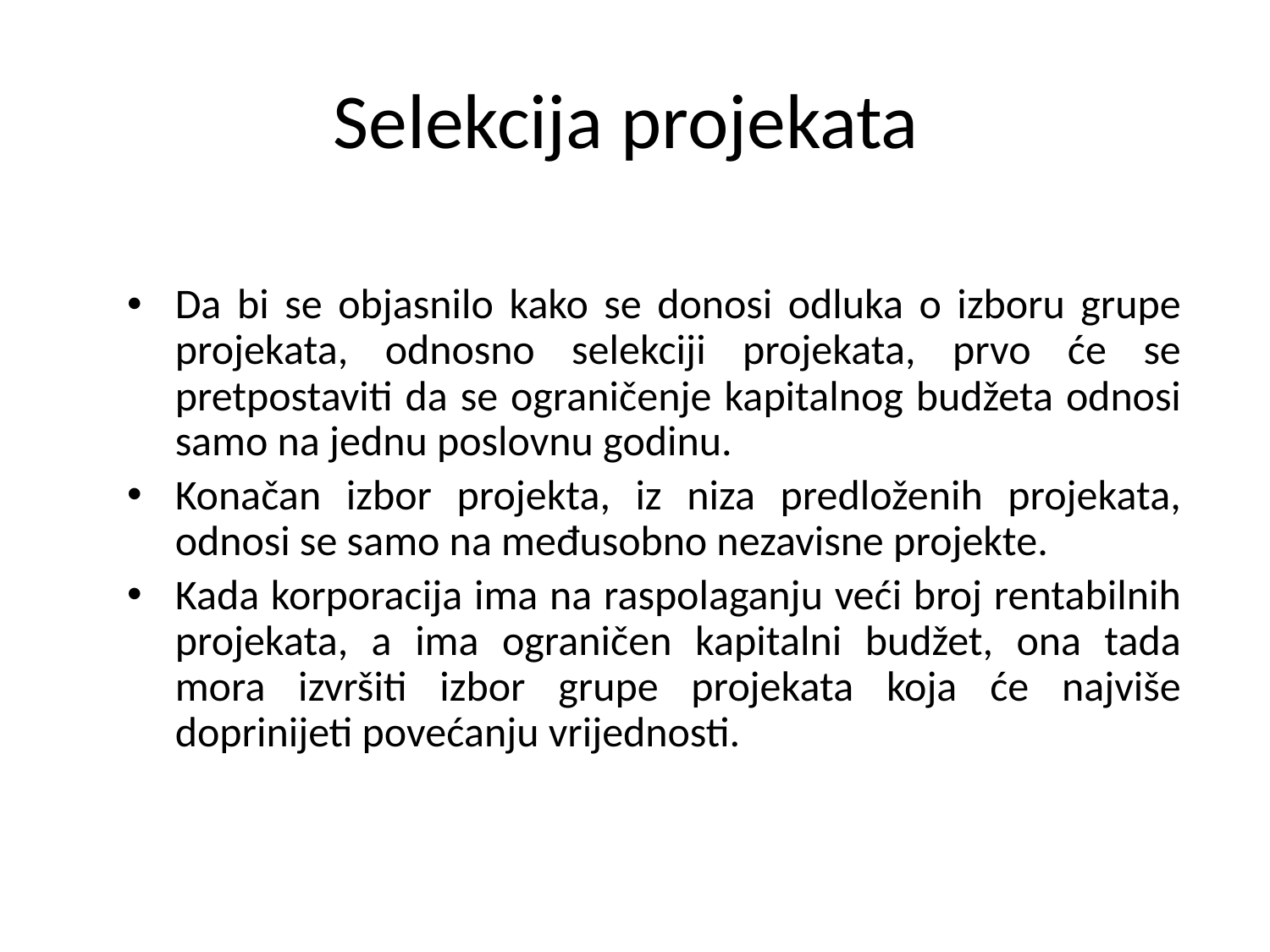

# Selekcija projekata
Da bi se objasnilo kako se donosi odluka o izboru grupe projekata, odnosno selekciji projekata, prvo će se pretpostaviti da se ograničenje kapitalnog budžeta odnosi samo na jednu poslovnu godinu.
Konačan izbor projekta, iz niza predloženih projekata, odnosi se samo na međusobno nezavisne projekte.
Kada korporacija ima na raspolaganju veći broj rentabilnih projekata, a ima ograničen kapitalni budžet, ona tada mora izvršiti izbor grupe projekata koja će najviše doprinijeti povećanju vrijednosti.